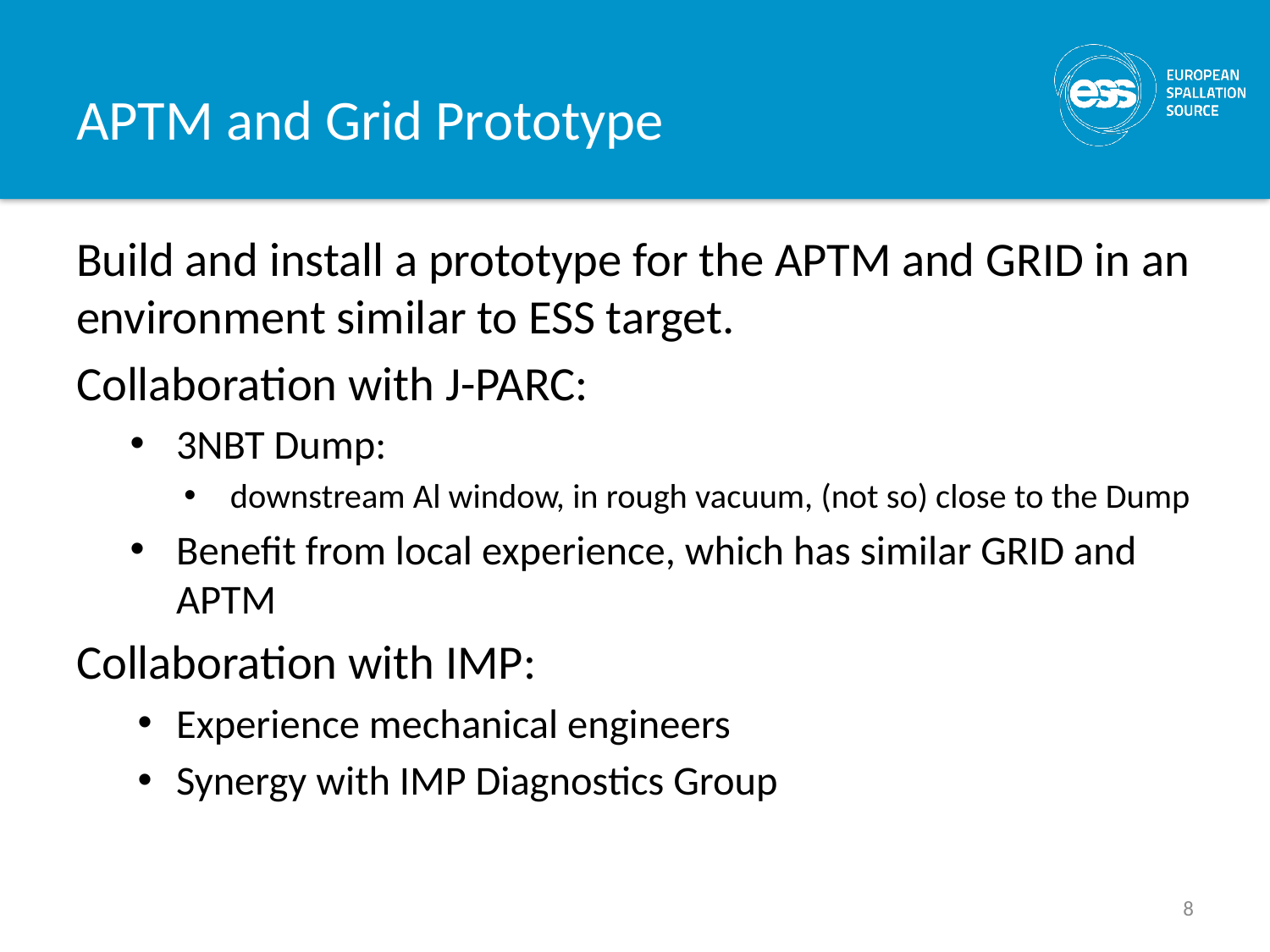

# APTM and Grid Prototype
Build and install a prototype for the APTM and GRID in an environment similar to ESS target.
Collaboration with J-PARC:
3NBT Dump:
downstream Al window, in rough vacuum, (not so) close to the Dump
Benefit from local experience, which has similar GRID and APTM
Collaboration with IMP:
Experience mechanical engineers
Synergy with IMP Diagnostics Group
8